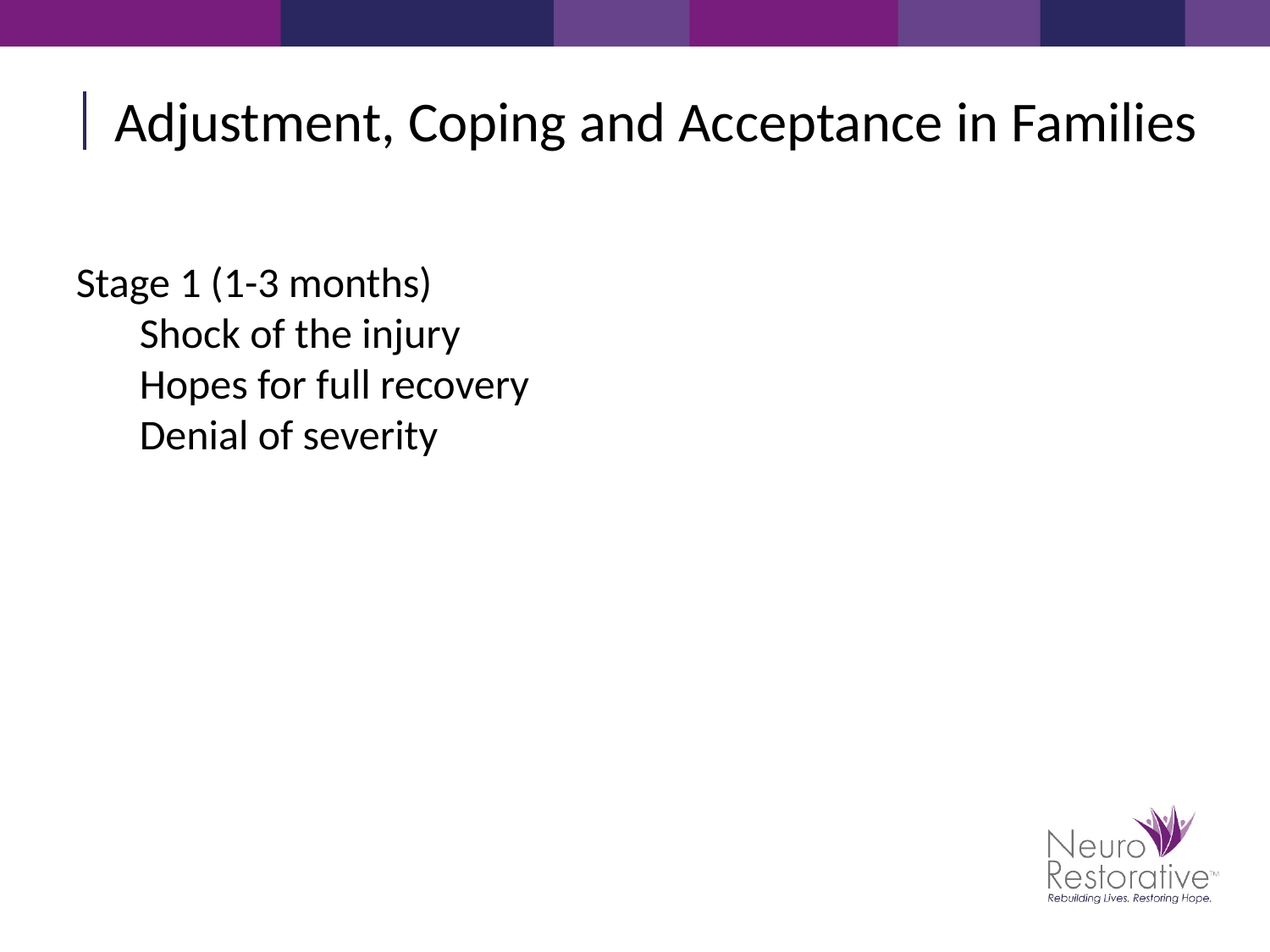

Adjustment, Coping and Acceptance in Families
Stage 1 (1-3 months)
Shock of the injury
Hopes for full recovery
Denial of severity